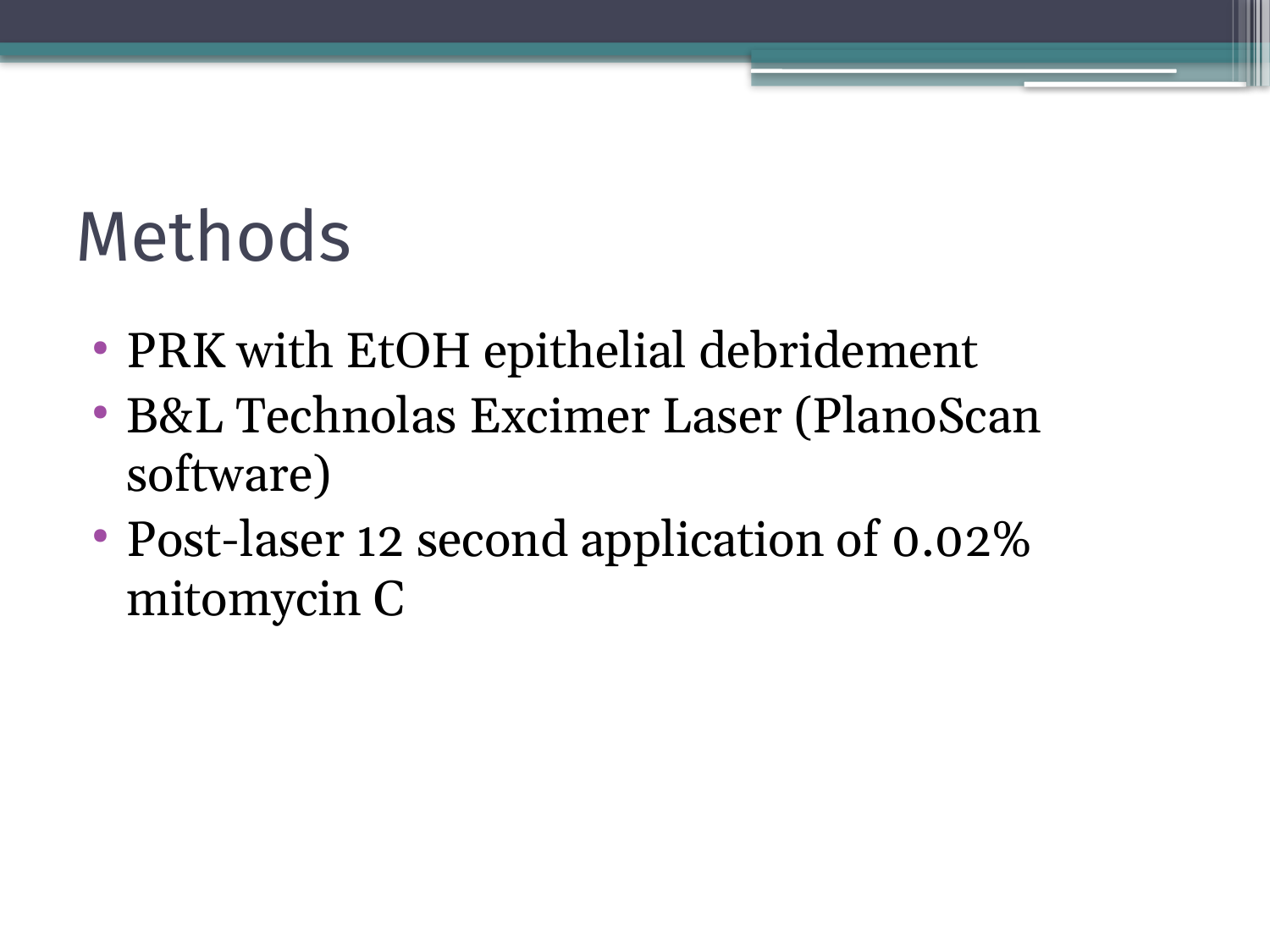

# Methods
PRK with EtOH epithelial debridement
B&L Technolas Excimer Laser (PlanoScan software)
Post-laser 12 second application of 0.02% mitomycin C